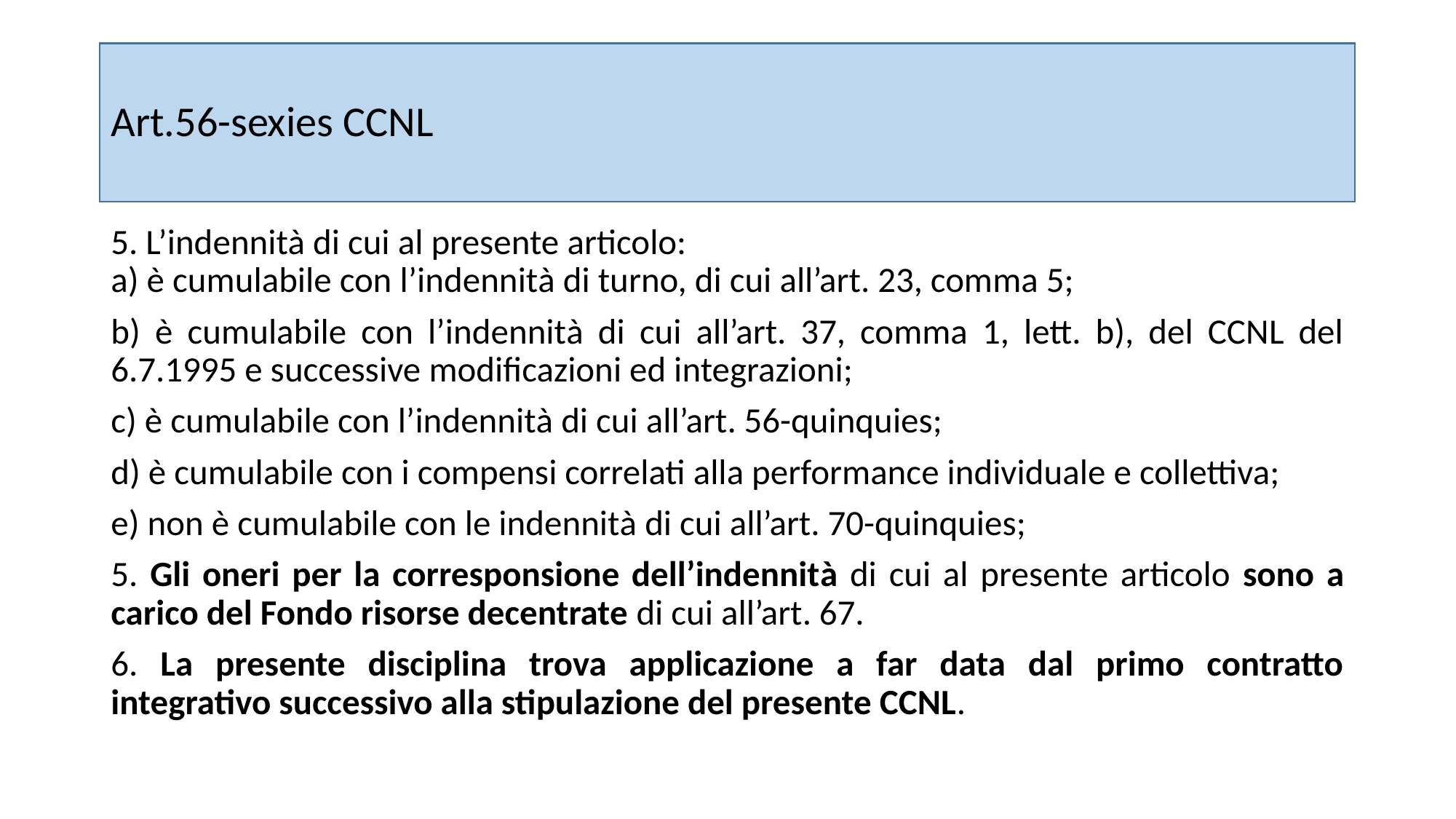

# Art.56-sexies CCNL
5. L’indennità di cui al presente articolo:
a) è cumulabile con l’indennità di turno, di cui all’art. 23, comma 5;
b) è cumulabile con l’indennità di cui all’art. 37, comma 1, lett. b), del CCNL del 6.7.1995 e successive modificazioni ed integrazioni;
c) è cumulabile con l’indennità di cui all’art. 56-quinquies;
d) è cumulabile con i compensi correlati alla performance individuale e collettiva;
e) non è cumulabile con le indennità di cui all’art. 70-quinquies;
5. Gli oneri per la corresponsione dell’indennità di cui al presente articolo sono a carico del Fondo risorse decentrate di cui all’art. 67.
6. La presente disciplina trova applicazione a far data dal primo contratto integrativo successivo alla stipulazione del presente CCNL.